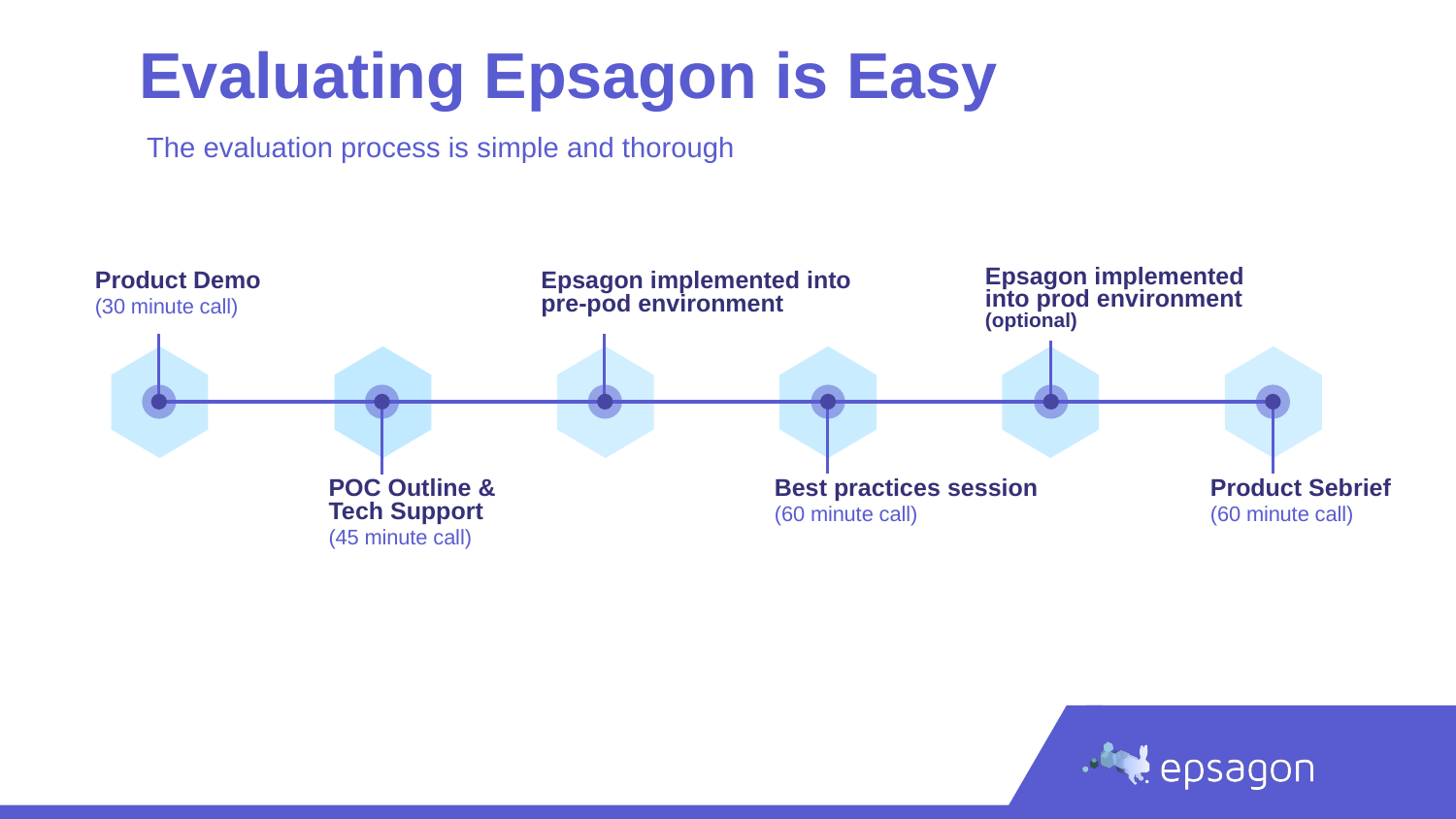

Evaluating Epsagon is Easy
The evaluation process is simple and thorough
Epsagon implemented into prod environment (optional)
Product Demo
(30 minute call)
Epsagon implemented into pre-pod environment

POC Outline & Tech Support
(45 minute call)
Best practices session
(60 minute call)
Product Sebrief
(60 minute call)